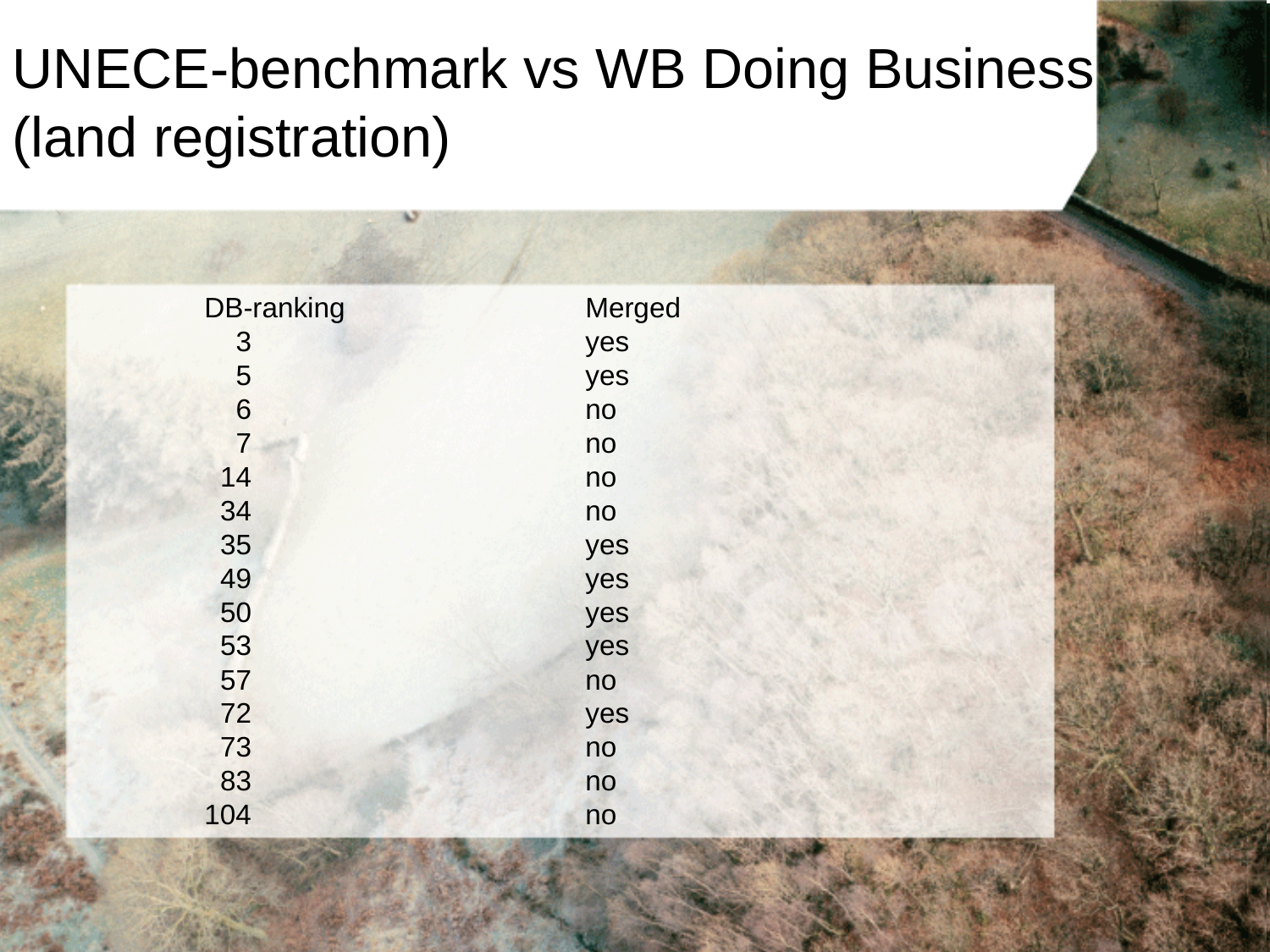

UNECE-benchmark vs WB Doing Business
(land registration)
	DB-ranking   		Merged
	    3			yes
	    5			yes
	    6			no
	    7			no
	  14			no
	  34			no
	  35			yes
	  49			yes
	  50			yes
	  53			yes
	  57			no
	  72			yes
	  73			no
	  83			no
	104			no